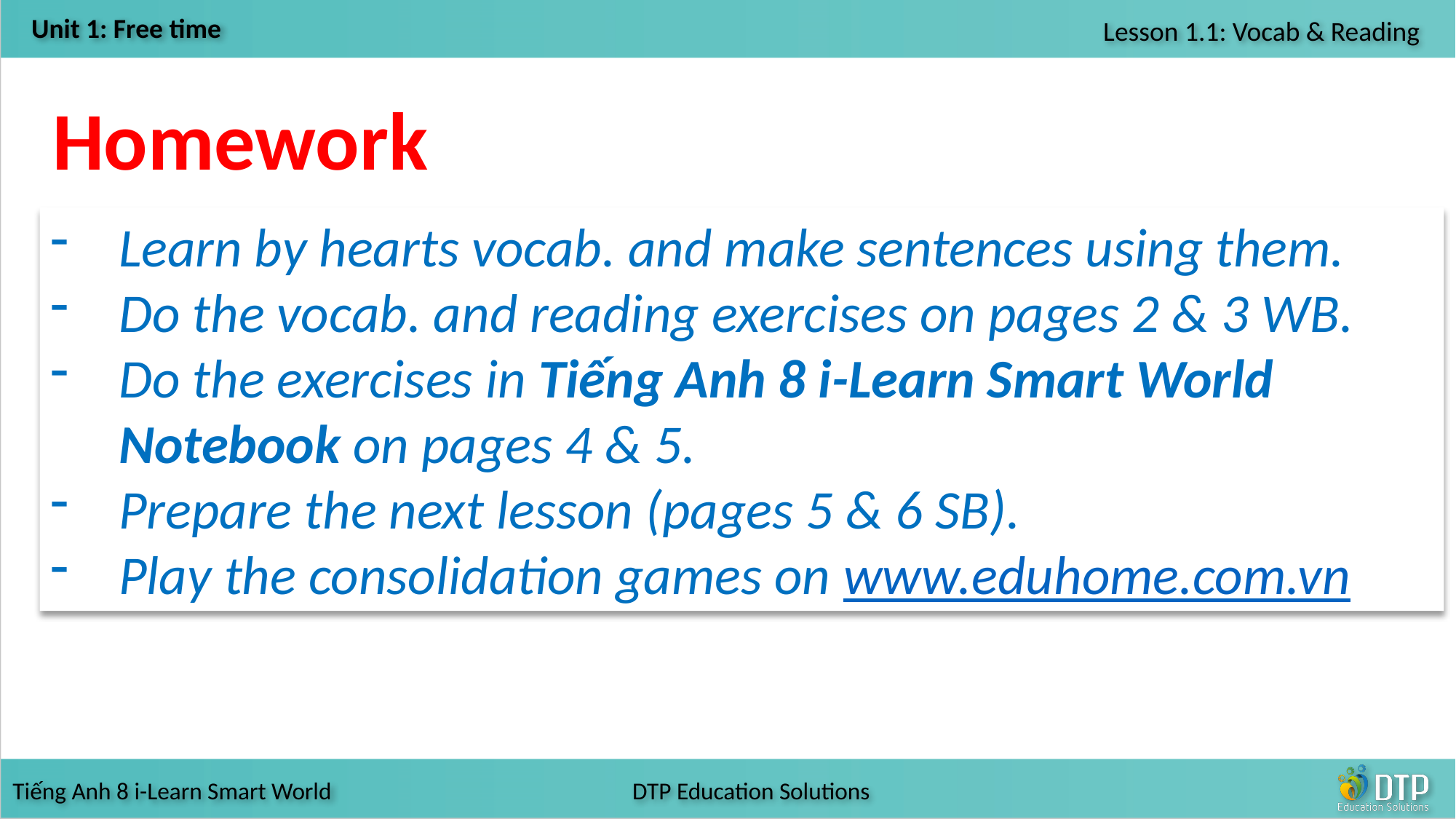

Homework
Learn by hearts vocab. and make sentences using them.
Do the vocab. and reading exercises on pages 2 & 3 WB.
Do the exercises in Tiếng Anh 8 i-Learn Smart World Notebook on pages 4 & 5.
Prepare the next lesson (pages 5 & 6 SB).
Play the consolidation games on www.eduhome.com.vn